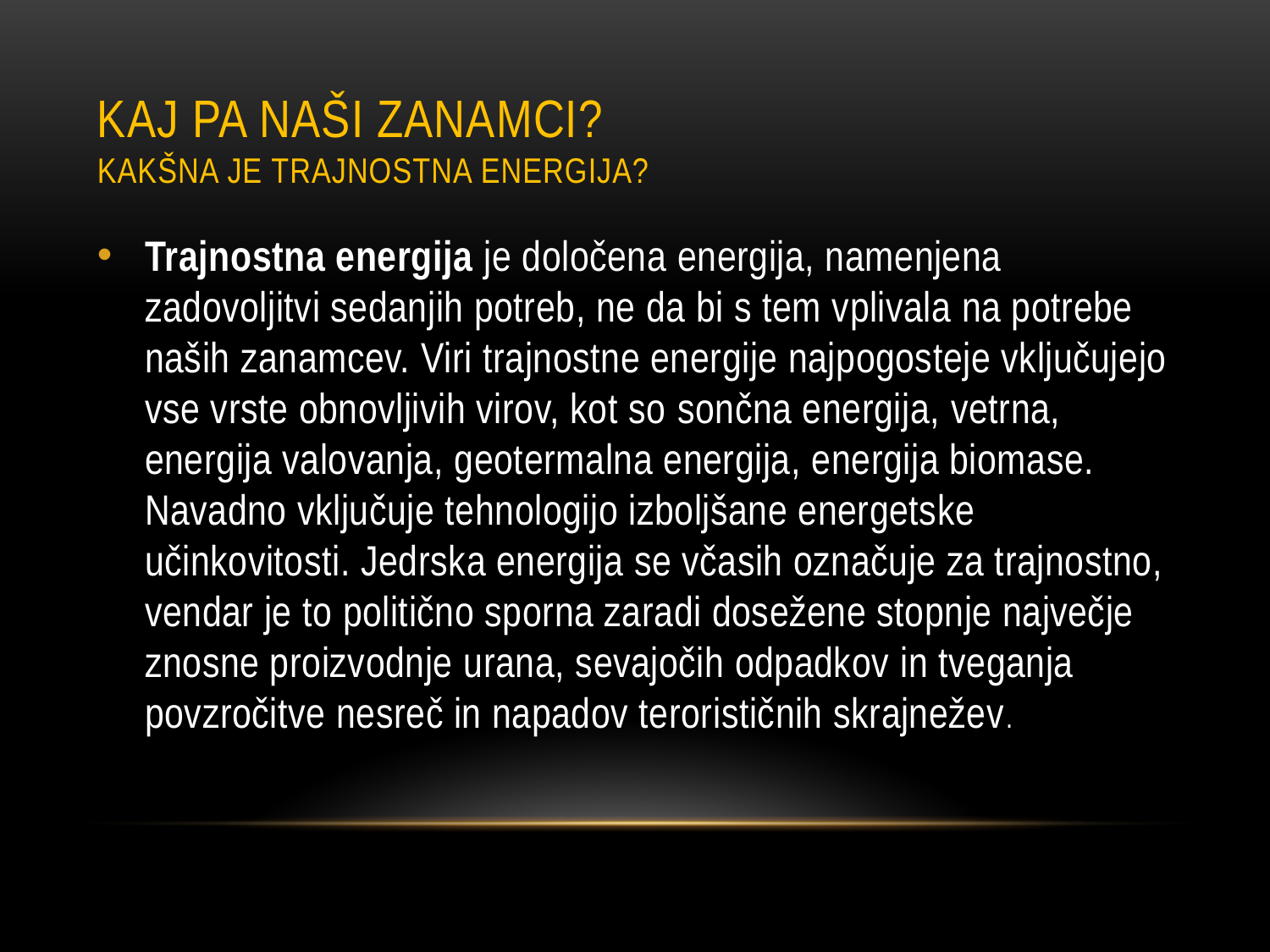

# Kaj pa naši zanamci? Kakšna je trajnostna energija?
Trajnostna energija je določena energija, namenjena zadovoljitvi sedanjih potreb, ne da bi s tem vplivala na potrebe naših zanamcev. Viri trajnostne energije najpogosteje vključujejo vse vrste obnovljivih virov, kot so sončna energija, vetrna, energija valovanja, geotermalna energija, energija biomase. Navadno vključuje tehnologijo izboljšane energetske učinkovitosti. Jedrska energija se včasih označuje za trajnostno, vendar je to politično sporna zaradi dosežene stopnje največje znosne proizvodnje urana, sevajočih odpadkov in tveganja povzročitve nesreč in napadov terorističnih skrajnežev.